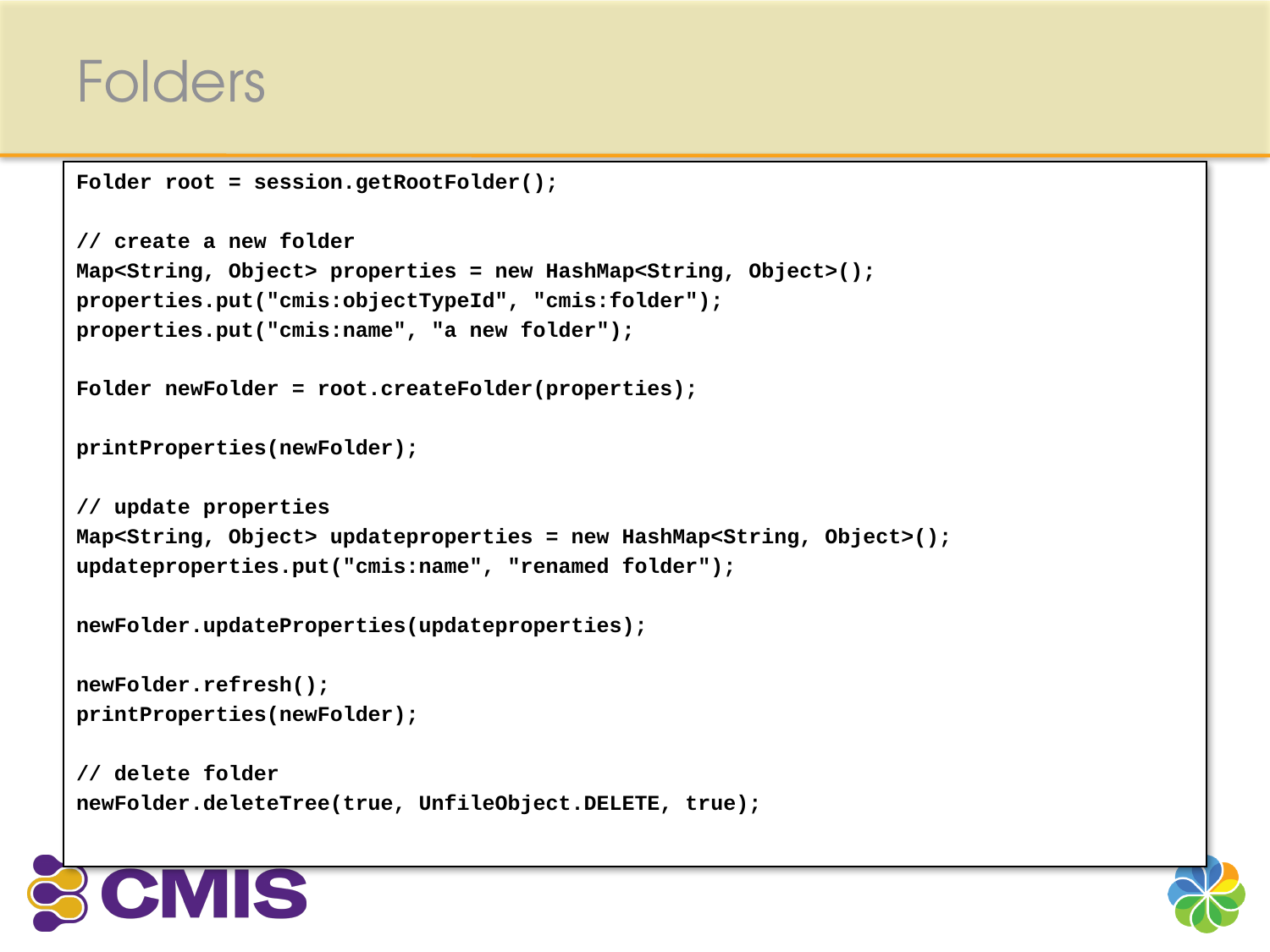

# Folders
Folder root = session.getRootFolder();

// create a new folder
Map<String, Object> properties = new HashMap<String, Object>();
properties.put("cmis:objectTypeId", "cmis:folder");
properties.put("cmis:name", "a new folder");

Folder newFolder = root.createFolder(properties);

printProperties(newFolder);

// update properties
Map<String, Object> updateproperties = new HashMap<String, Object>();
updateproperties.put("cmis:name", "renamed folder");

newFolder.updateProperties(updateproperties);

newFolder.refresh();
printProperties(newFolder);

// delete folder
newFolder.deleteTree(true, UnfileObject.DELETE, true);